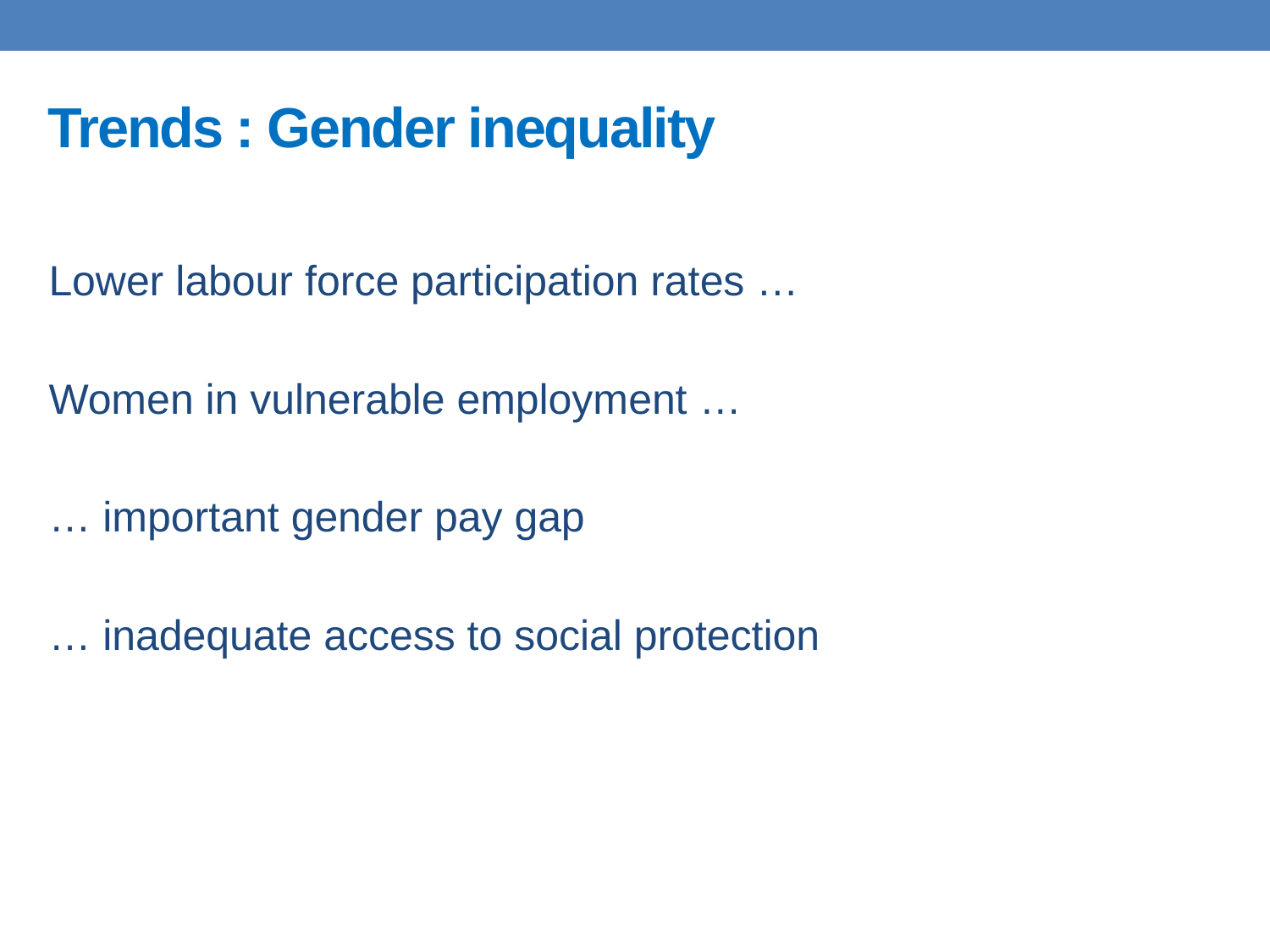

# Trends : Gender inequality

Lower labour force participation rates …

Women in vulnerable employment …

… important gender pay gap

… inadequate access to social protection